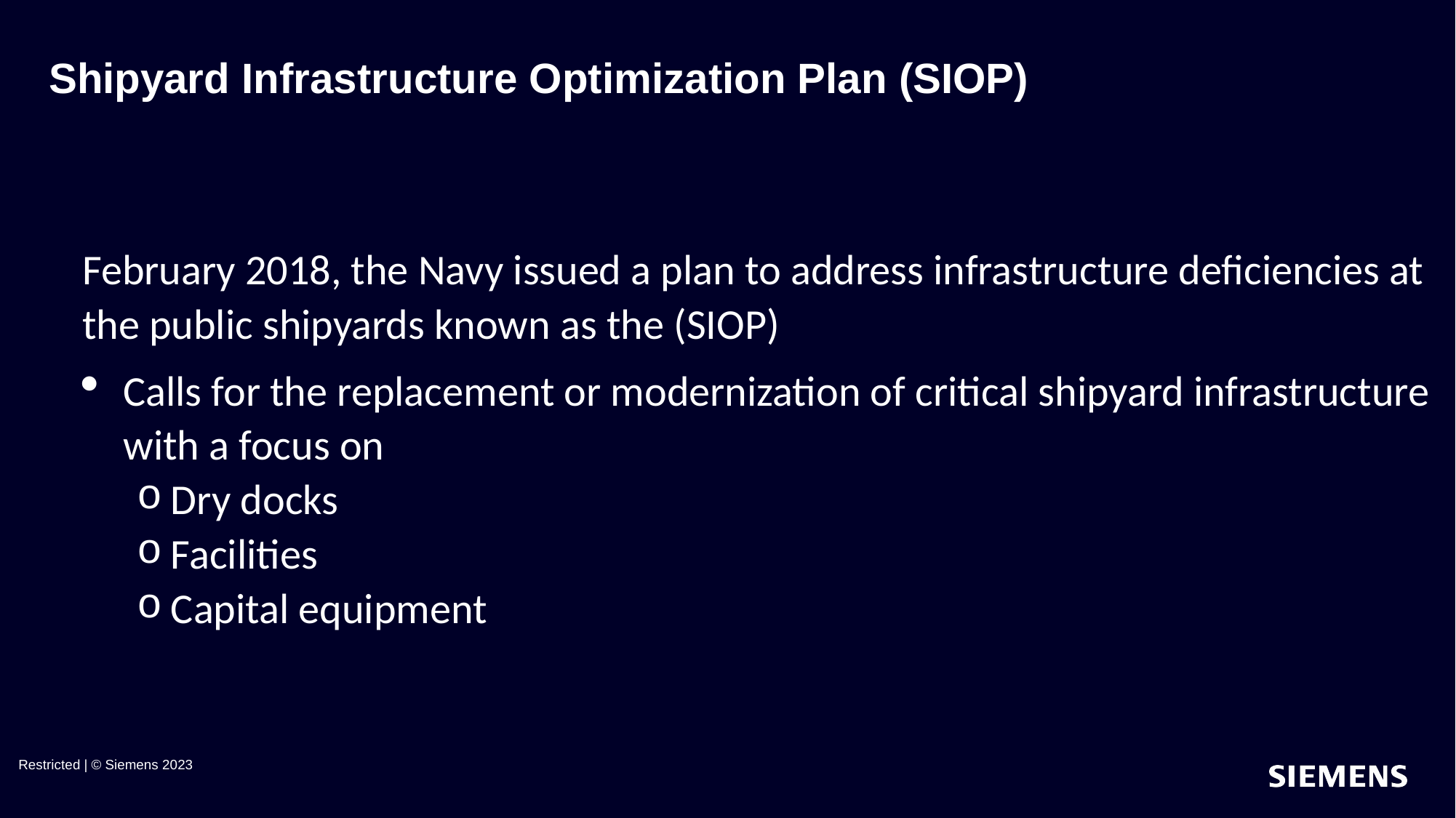

# Shipyard Infrastructure Optimization Plan (SIOP)
February 2018, the Navy issued a plan to address infrastructure deficiencies at the public shipyards known as the (SIOP)
Calls for the replacement or modernization of critical shipyard infrastructure with a focus on
Dry docks
Facilities
Capital equipment
Restricted | © Siemens 2023